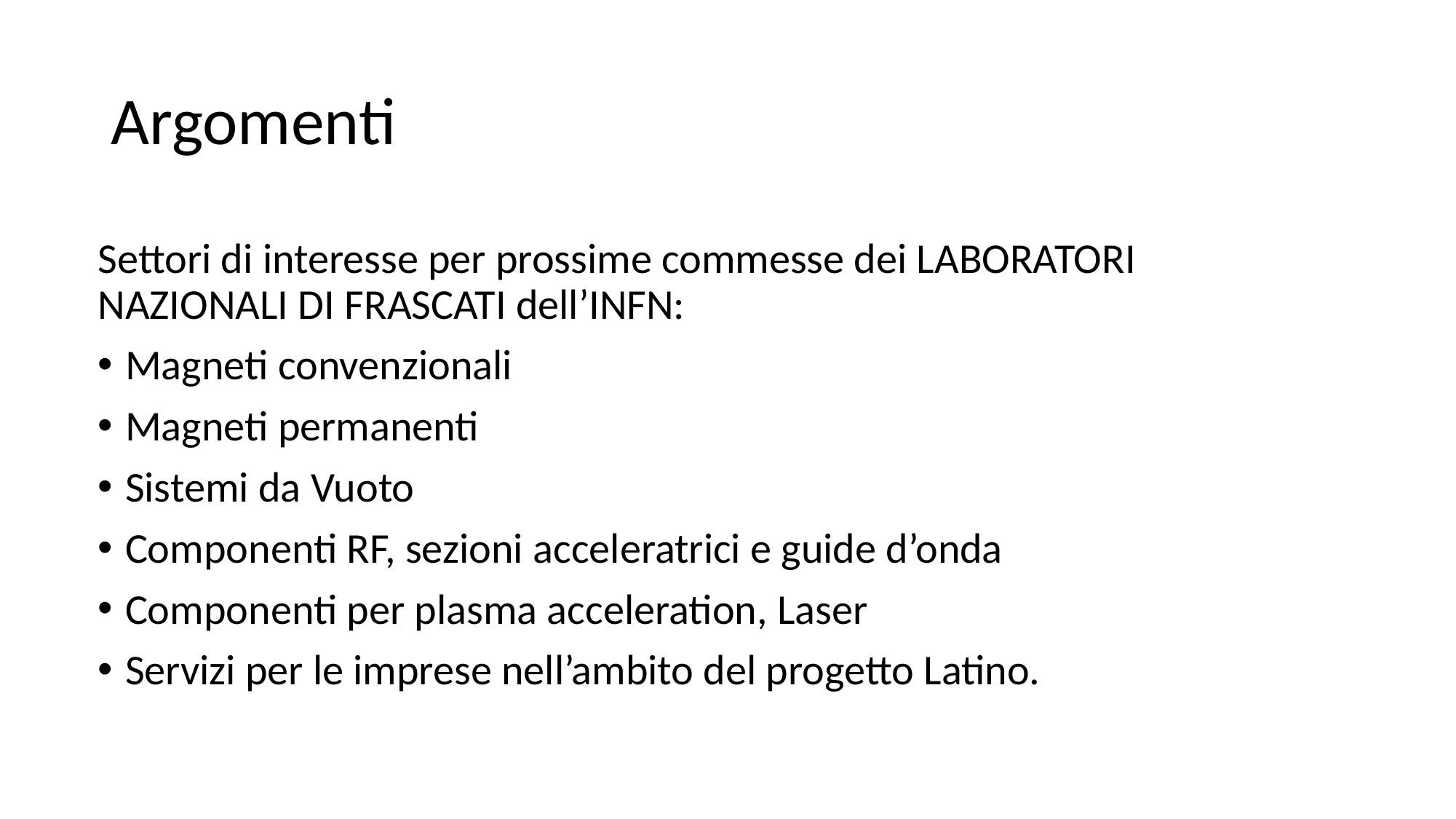

# Argomenti
Settori di interesse per prossime commesse dei LABORATORI NAZIONALI DI FRASCATI dell’INFN:
Magneti convenzionali
Magneti permanenti
Sistemi da Vuoto
Componenti RF, sezioni acceleratrici e guide d’onda
Componenti per plasma acceleration, Laser
Servizi per le imprese nell’ambito del progetto Latino.